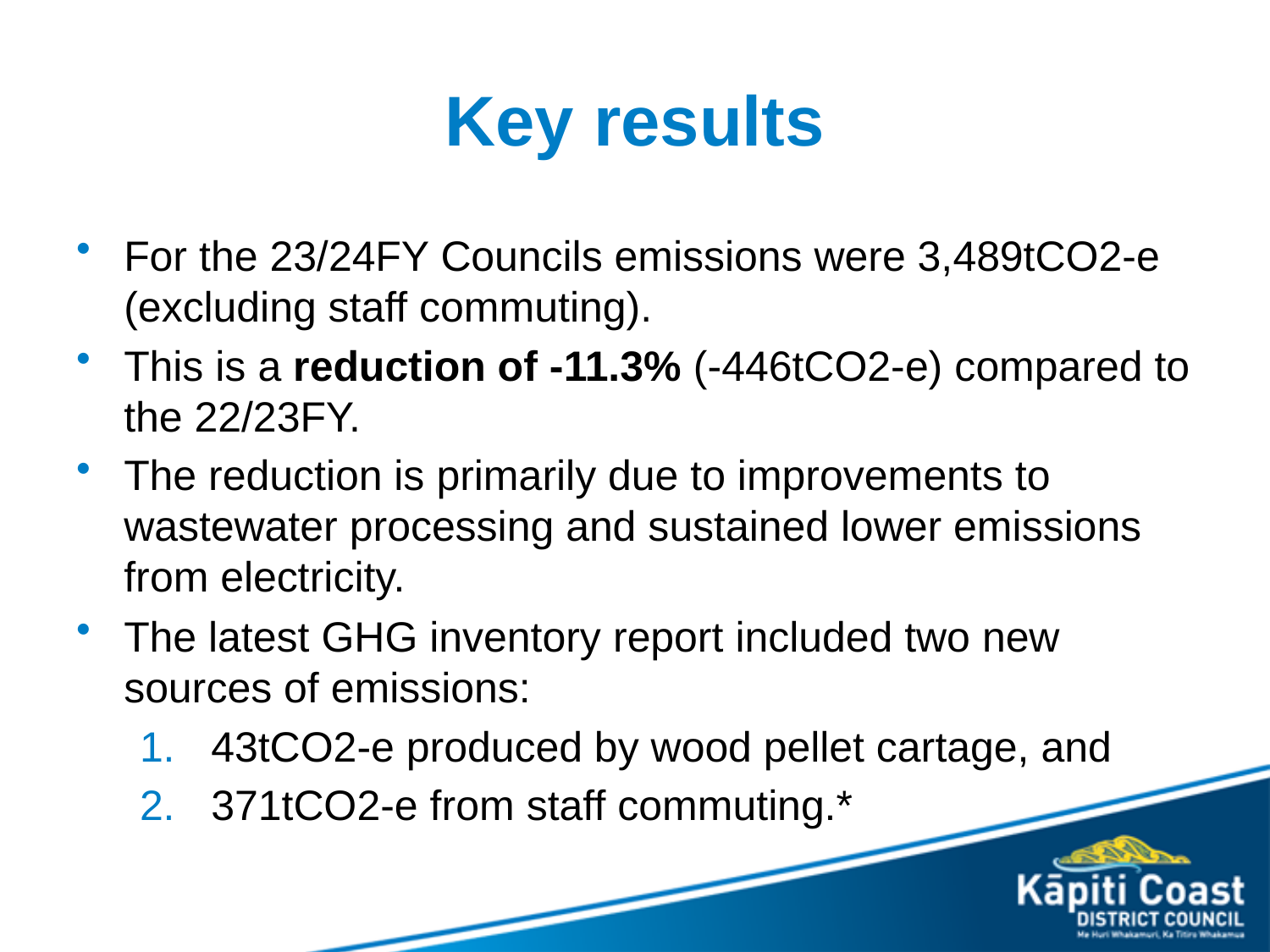

# Key results
For the 23/24FY Councils emissions were 3,489tCO2-e (excluding staff commuting).
This is a reduction of -11.3% (-446tCO2-e) compared to the 22/23FY.
The reduction is primarily due to improvements to wastewater processing and sustained lower emissions from electricity.
The latest GHG inventory report included two new sources of emissions:
43tCO2-e produced by wood pellet cartage, and
371tCO2-e from staff commuting.*